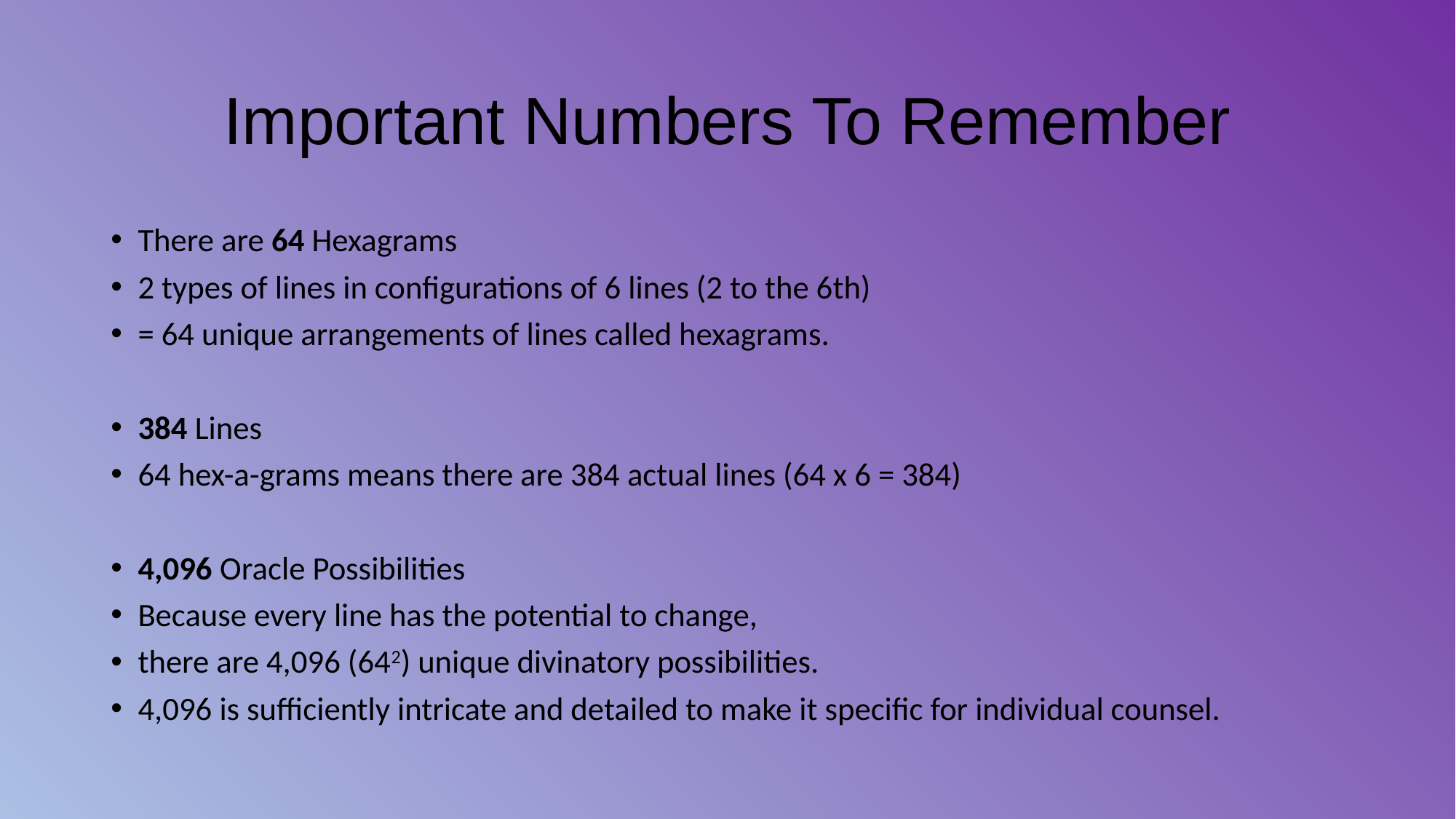

# Important Numbers To Remember
There are 64 Hexagrams
2 types of lines in configurations of 6 lines (2 to the 6th)
= 64 unique arrangements of lines called hexagrams.

384 Lines
64 hex-a-grams means there are 384 actual lines (64 x 6 = 384)

4,096 Oracle Possibilities
Because every line has the potential to change,
there are 4,096 (642) unique divinatory possibilities.
4,096 is sufficiently intricate and detailed to make it specific for individual counsel.